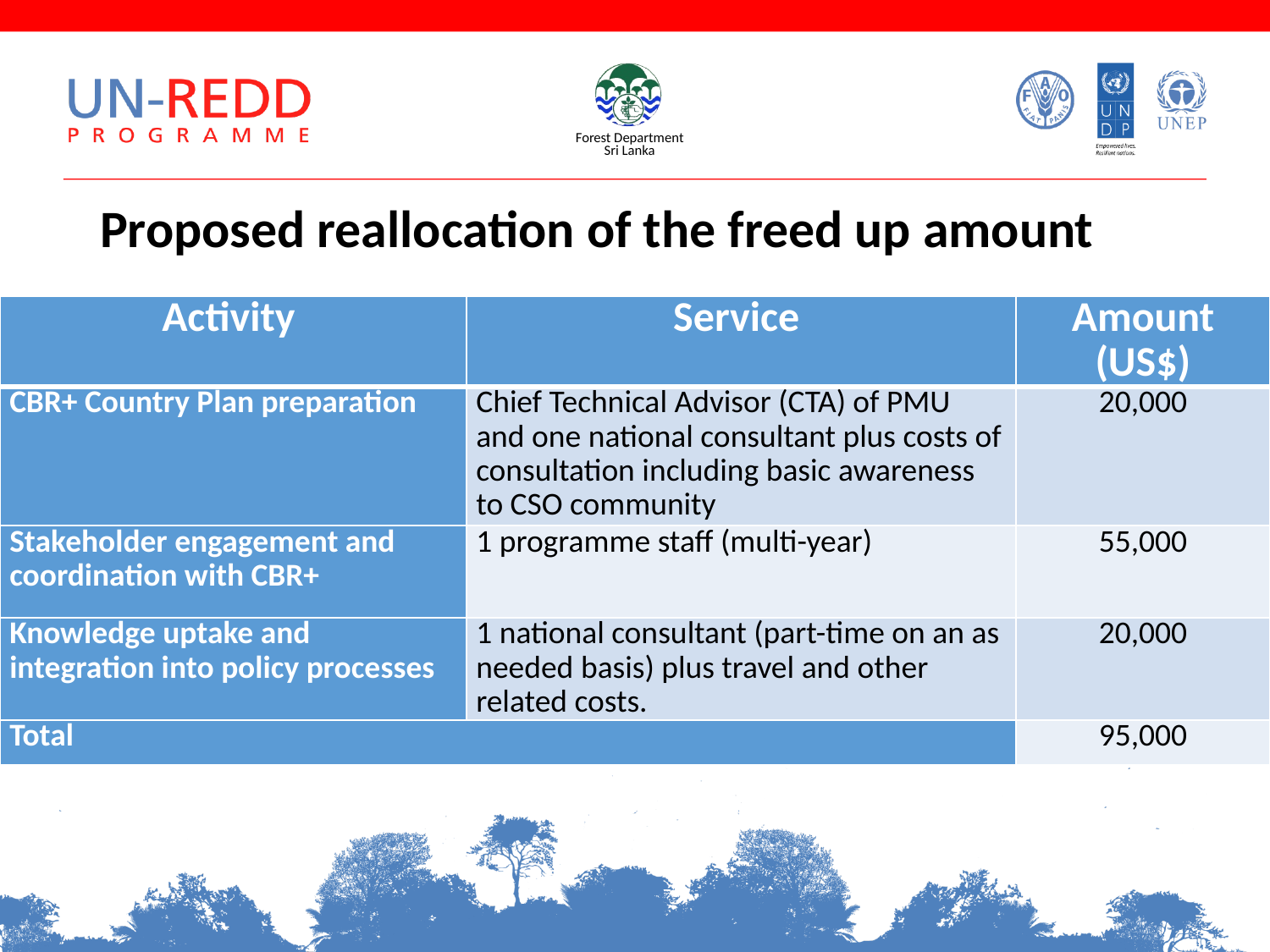

# Proposed reallocation of the freed up amount
| Activity | Service | Amount (US$) |
| --- | --- | --- |
| CBR+ Country Plan preparation | Chief Technical Advisor (CTA) of PMU and one national consultant plus costs of consultation including basic awareness to CSO community | 20,000 |
| Stakeholder engagement and coordination with CBR+ | 1 programme staff (multi-year) | 55,000 |
| Knowledge uptake and integration into policy processes | 1 national consultant (part-time on an as needed basis) plus travel and other related costs. | 20,000 |
| Total |  | 95,000 |